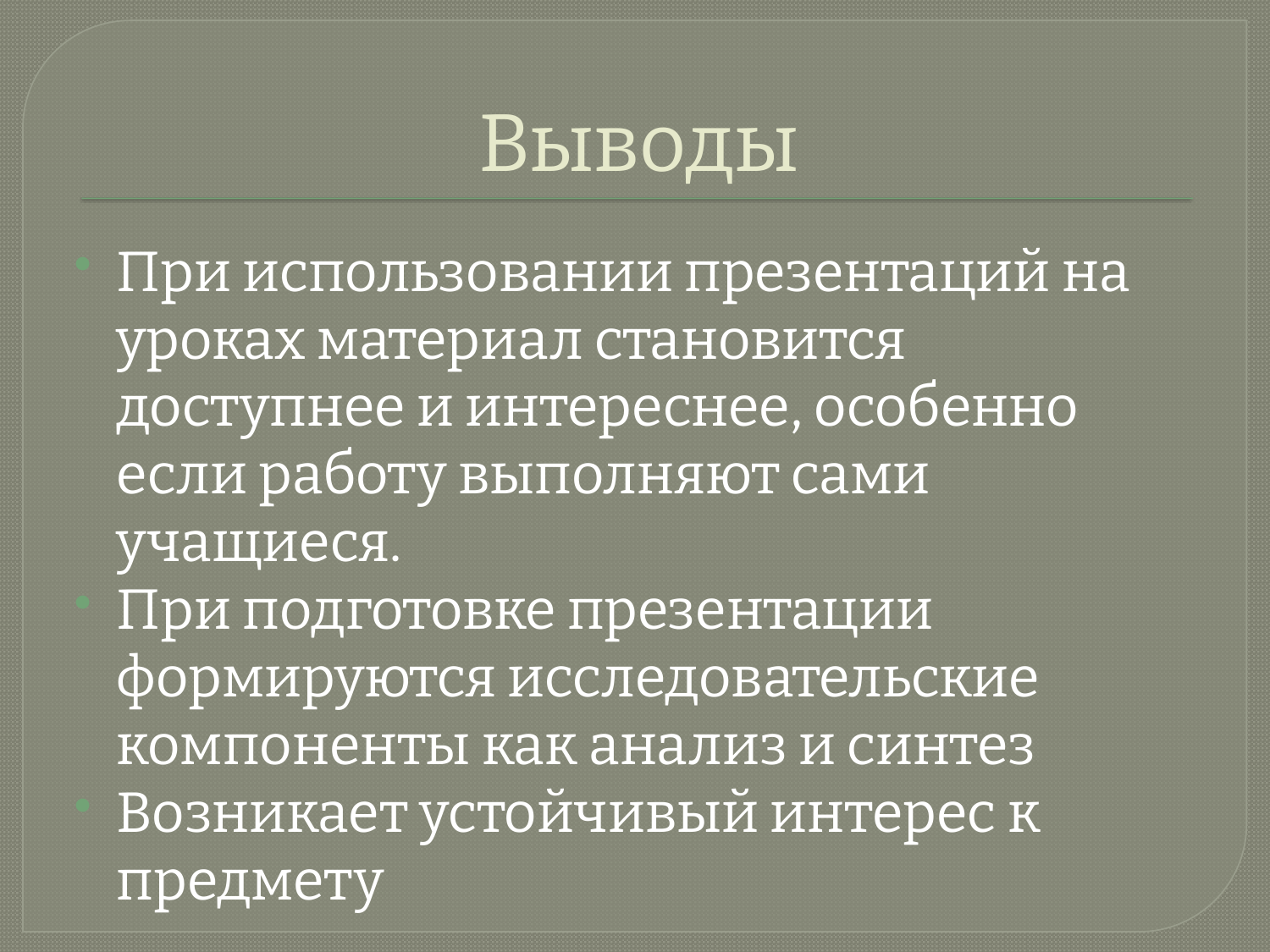

# Выводы
При использовании презентаций на уроках материал становится доступнее и интереснее, особенно если работу выполняют сами учащиеся.
При подготовке презентации формируются исследовательские компоненты как анализ и синтез
Возникает устойчивый интерес к предмету